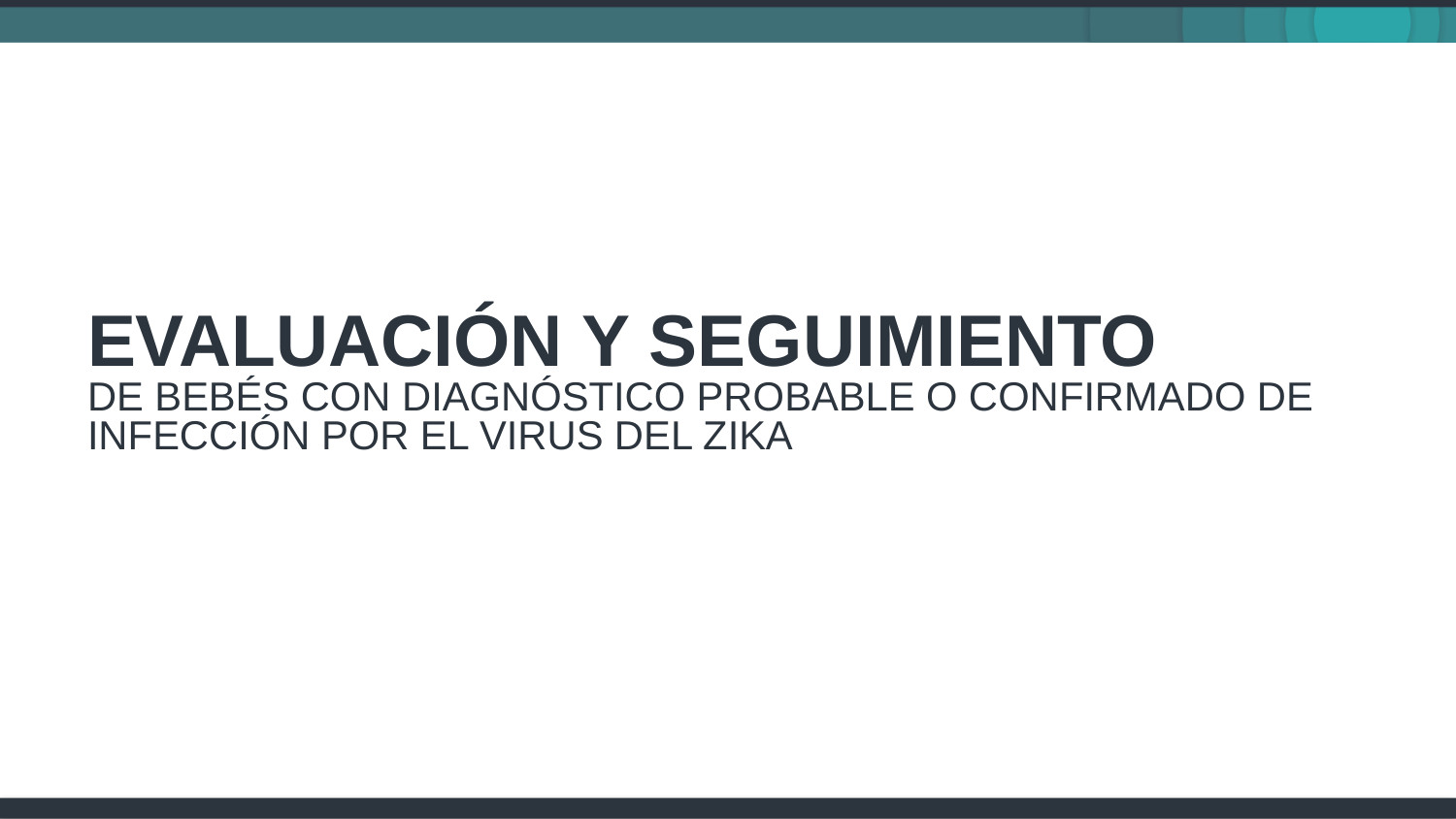

# EVALUACIÓN Y seguimiento de bebés con diagnóstico probable o confirmado de infección por el virus del Zika